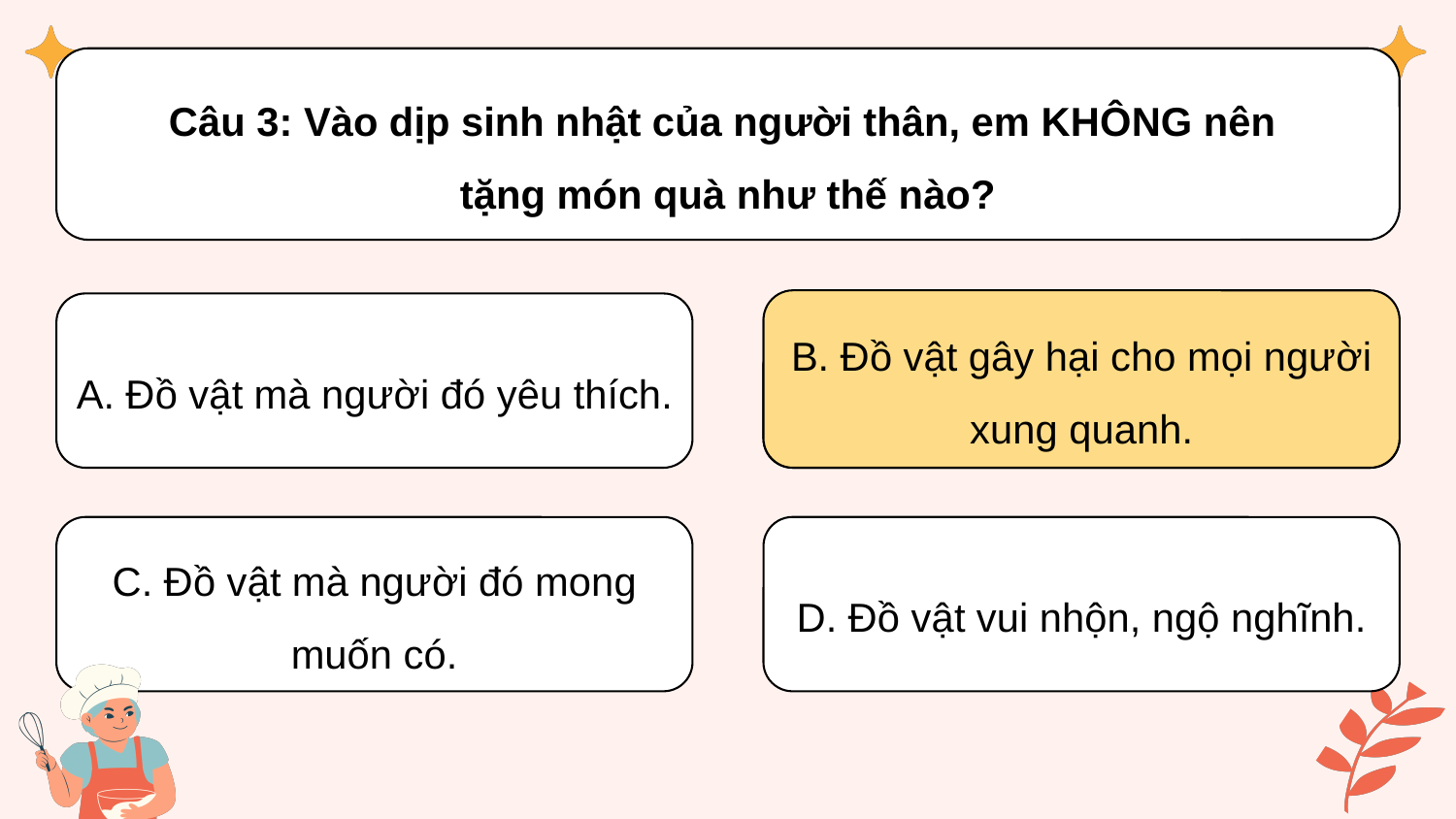

Câu 3: Vào dịp sinh nhật của người thân, em KHÔNG nên
tặng món quà như thế nào?
B. Đồ vật gây hại cho mọi người xung quanh.
A. Đồ vật mà người đó yêu thích.
B. Đồ vật gây hại cho mọi người xung quanh.
C. Đồ vật mà người đó mong muốn có.
D. Đồ vật vui nhộn, ngộ nghĩnh.